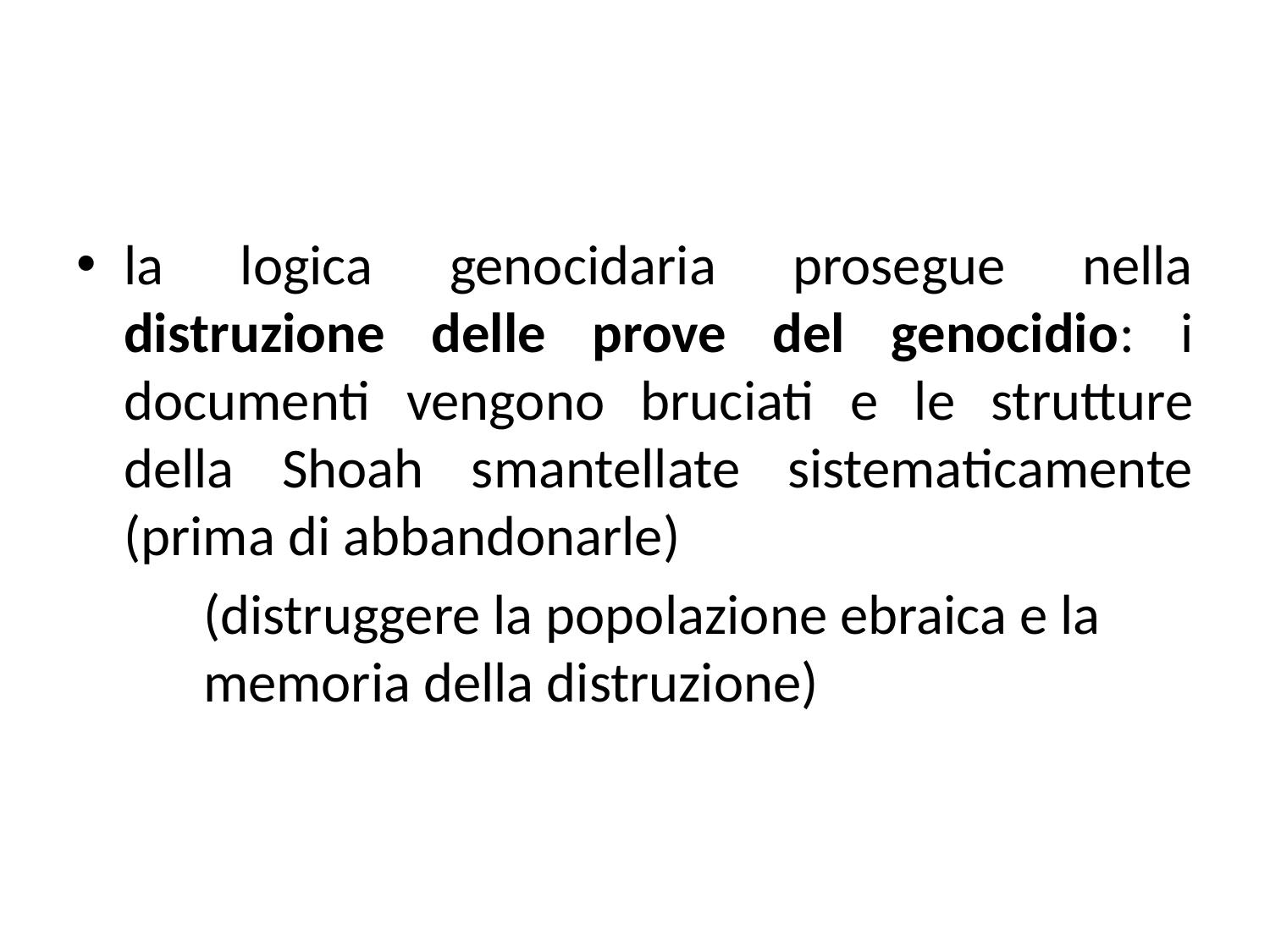

#
la logica genocidaria prosegue nella distruzione delle prove del genocidio: i documenti vengono bruciati e le strutture della Shoah smantellate sistematicamente (prima di abbandonarle)
	(distruggere la popolazione ebraica e la 	memoria della distruzione)